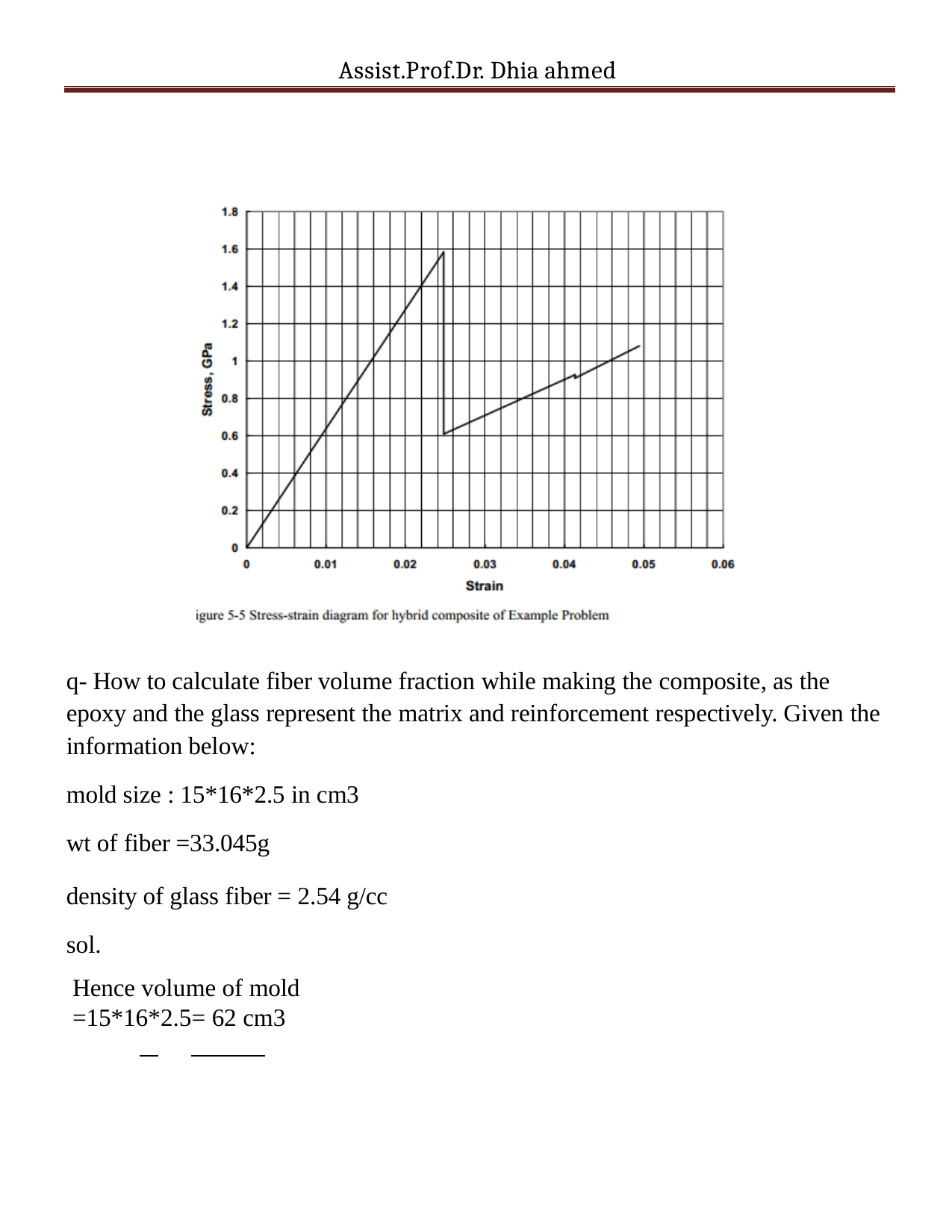

Assist.Prof.Dr. Dhia ahmed

q- How to calculate fiber volume fraction while making the composite, as the epoxy and the glass represent the matrix and reinforcement respectively. Given the information below:
mold size : 15*16*2.5 in cm3 wt of fiber =33.045g
density of glass fiber = 2.54 g/cc sol.

Hence volume of mold =15*16*2.5= 62 cm3